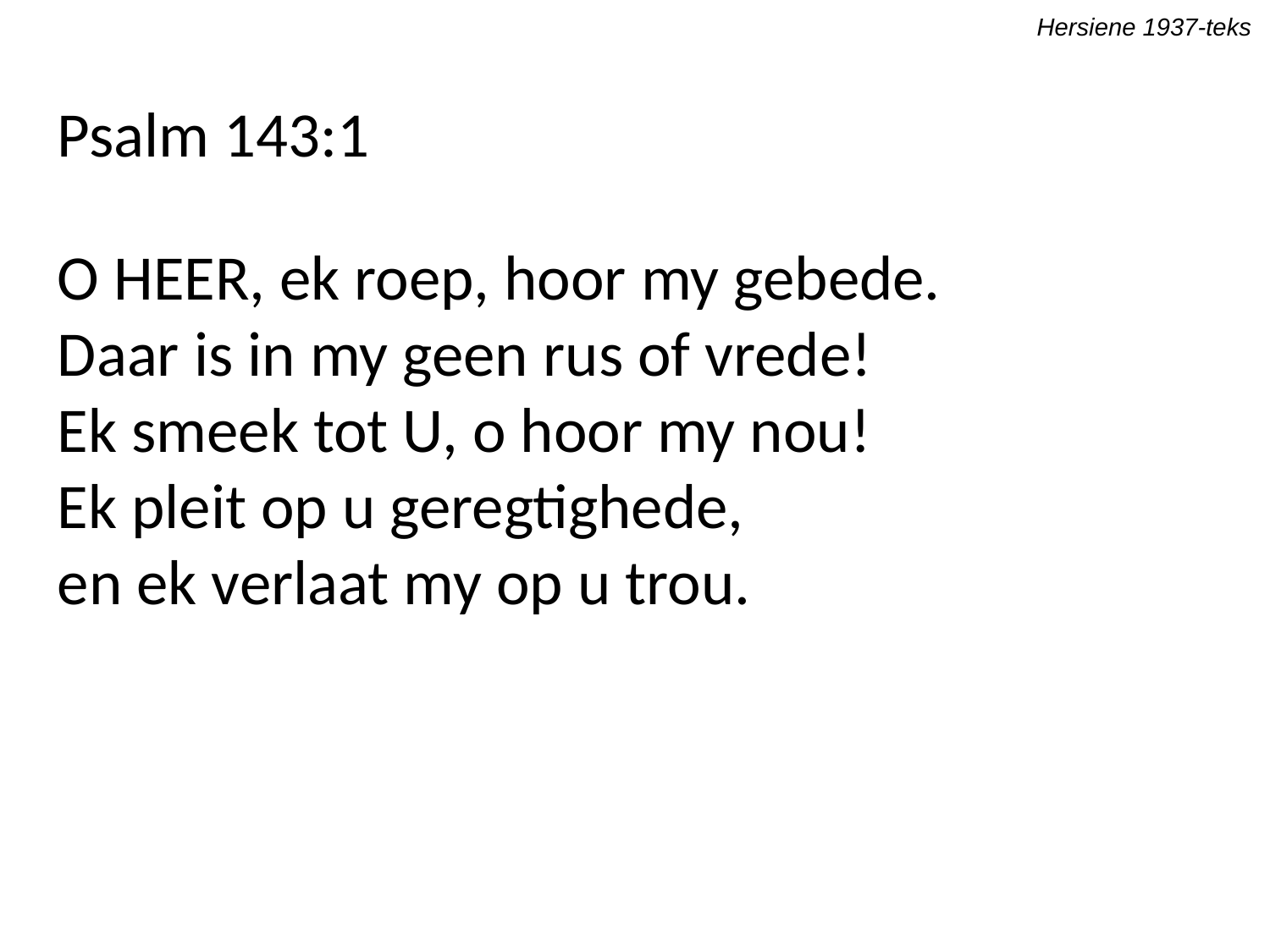

Hersiene 1937-teks
Psalm 143:1

O Heer, ek roep, hoor my gebede.
Daar is in my geen rus of vrede!
Ek smeek tot U, o hoor my nou!
Ek pleit op u geregtighede,
en ek verlaat my op u trou.